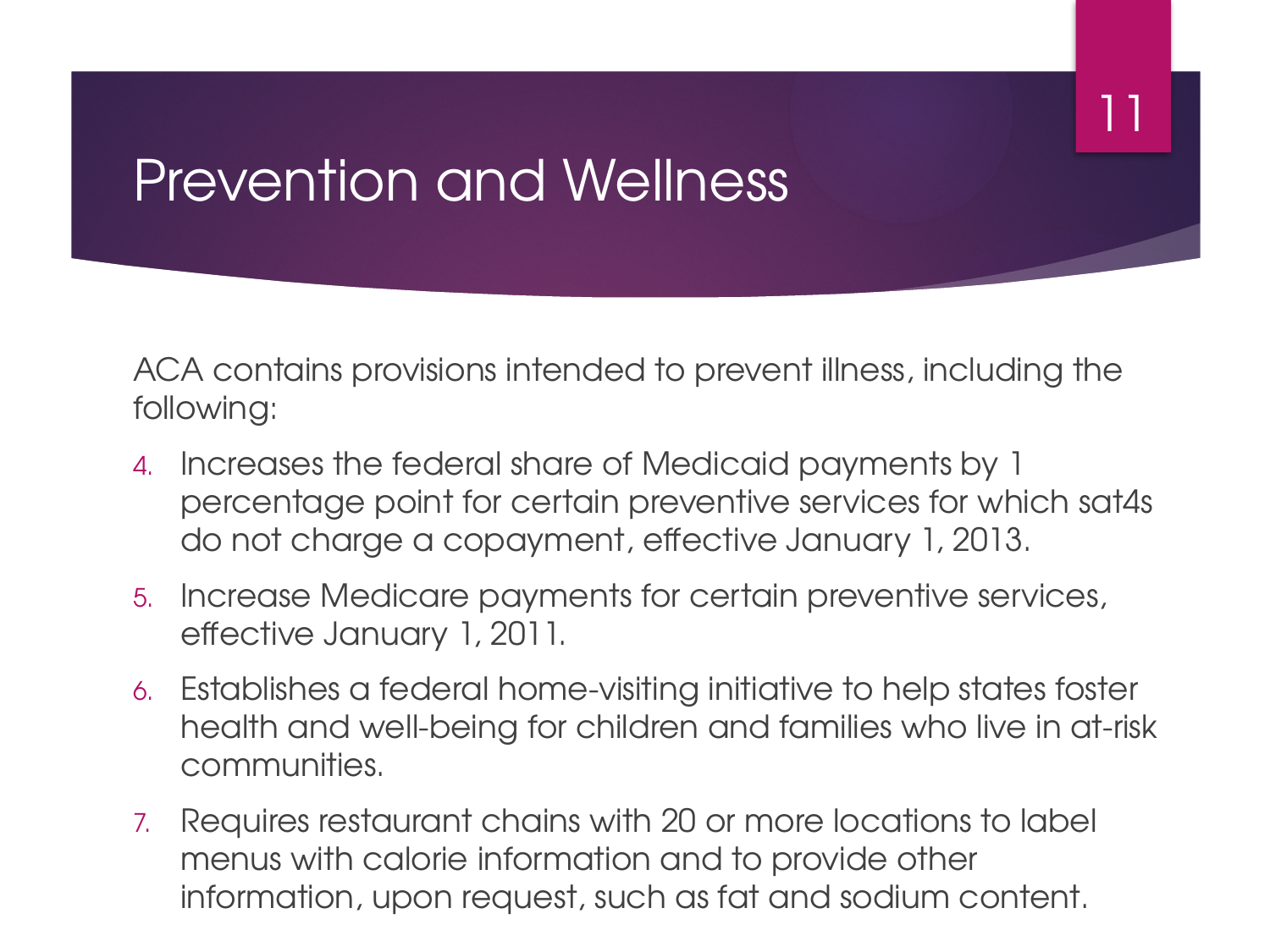

11
# Prevention and Wellness
ACA contains provisions intended to prevent illness, including the following:
Increases the federal share of Medicaid payments by 1 percentage point for certain preventive services for which sat4s do not charge a copayment, effective January 1, 2013.
Increase Medicare payments for certain preventive services, effective January 1, 2011.
Establishes a federal home-visiting initiative to help states foster health and well-being for children and families who live in at-risk communities.
Requires restaurant chains with 20 or more locations to label menus with calorie information and to provide other information, upon request, such as fat and sodium content.